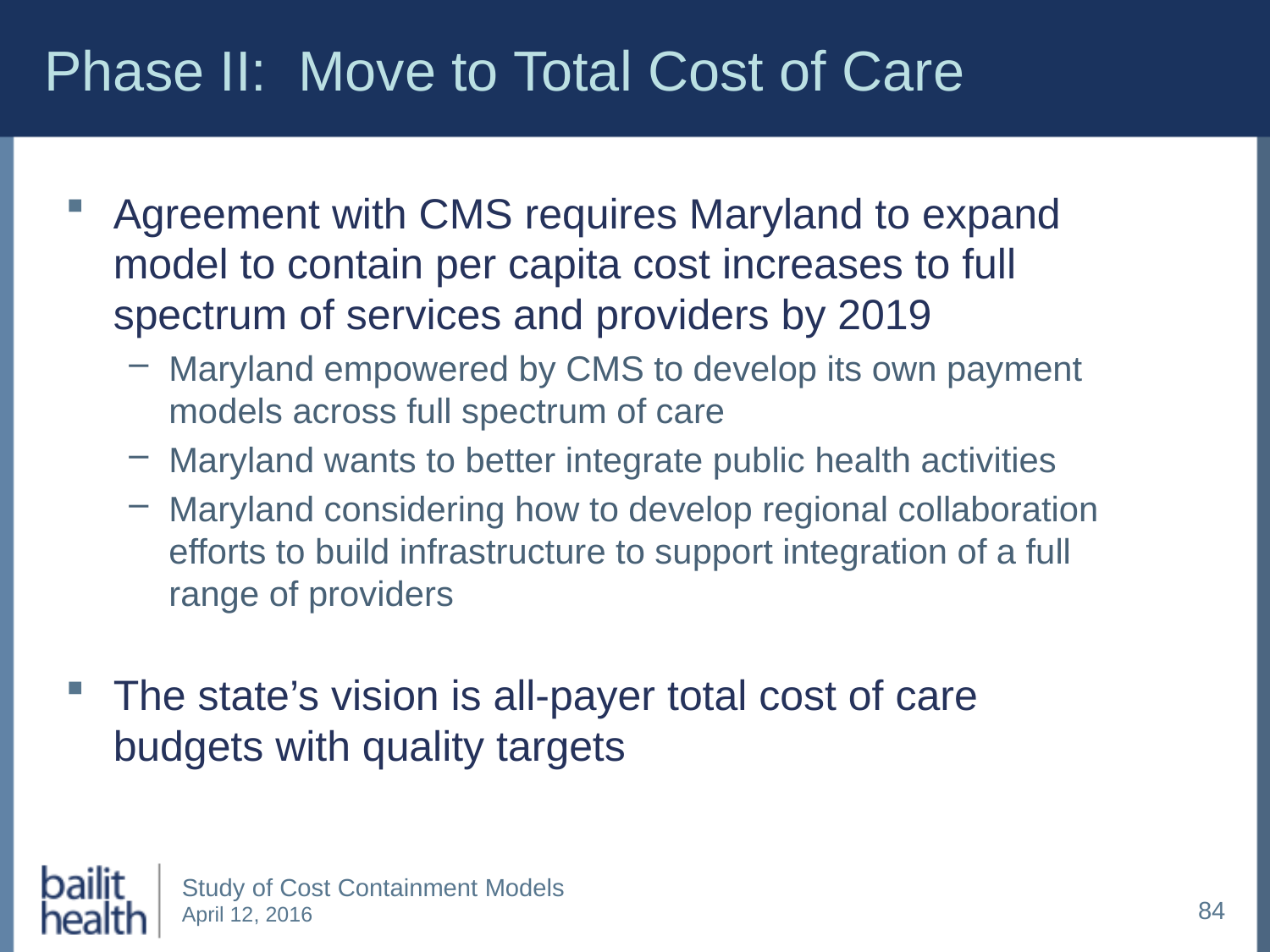

# Phase II:  Move to Total Cost of Care
Agreement with CMS requires Maryland to expand model to contain per capita cost increases to full spectrum of services and providers by 2019
Maryland empowered by CMS to develop its own payment models across full spectrum of care
Maryland wants to better integrate public health activities
Maryland considering how to develop regional collaboration efforts to build infrastructure to support integration of a full range of providers

The state’s vision is all-payer total cost of care budgets with quality targets

84